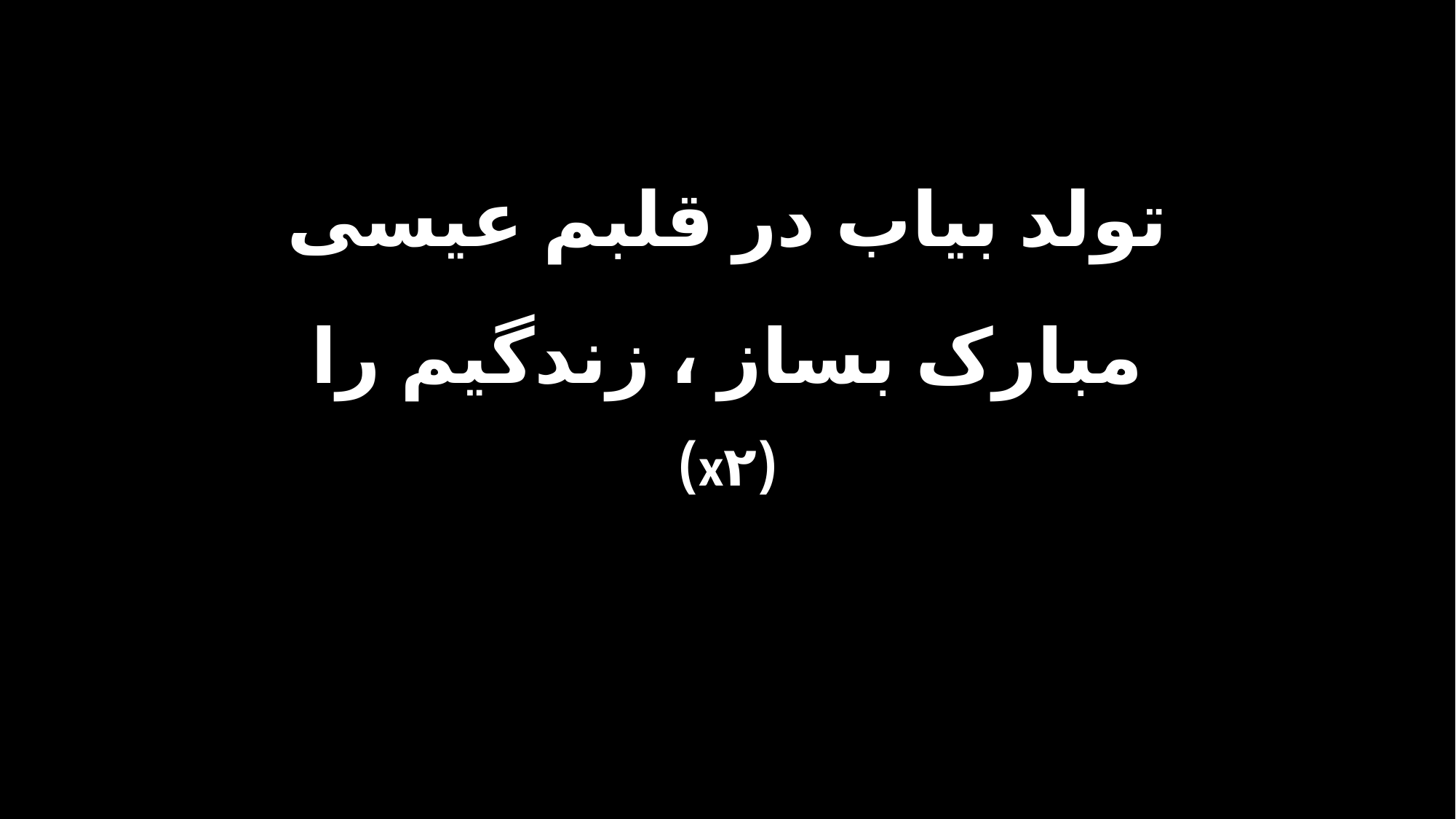

تولد بیاب در قلبم عیسی
مبارک بساز ، زندگیم را
(x۲)